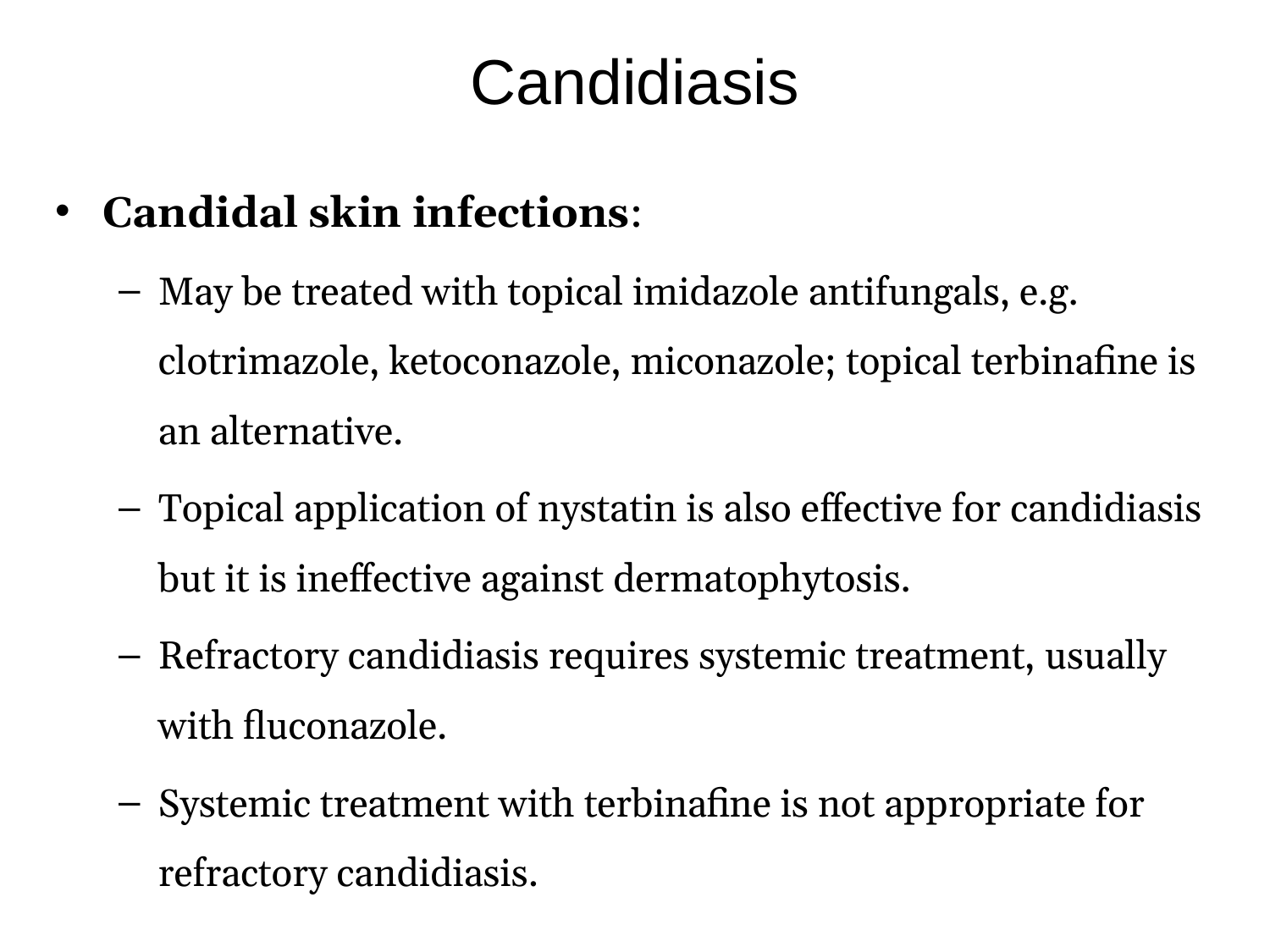

# Candidiasis

Candidal skin infections:
May be treated with topical imidazole antifungals, e.g. clotrimazole, ketoconazole, miconazole; topical terbinafine is an alternative.
Topical application of nystatin is also effective for candidiasis but it is ineffective against dermatophytosis.
Refractory candidiasis requires systemic treatment, usually with fluconazole.
Systemic treatment with terbinafine is not appropriate for refractory candidiasis.